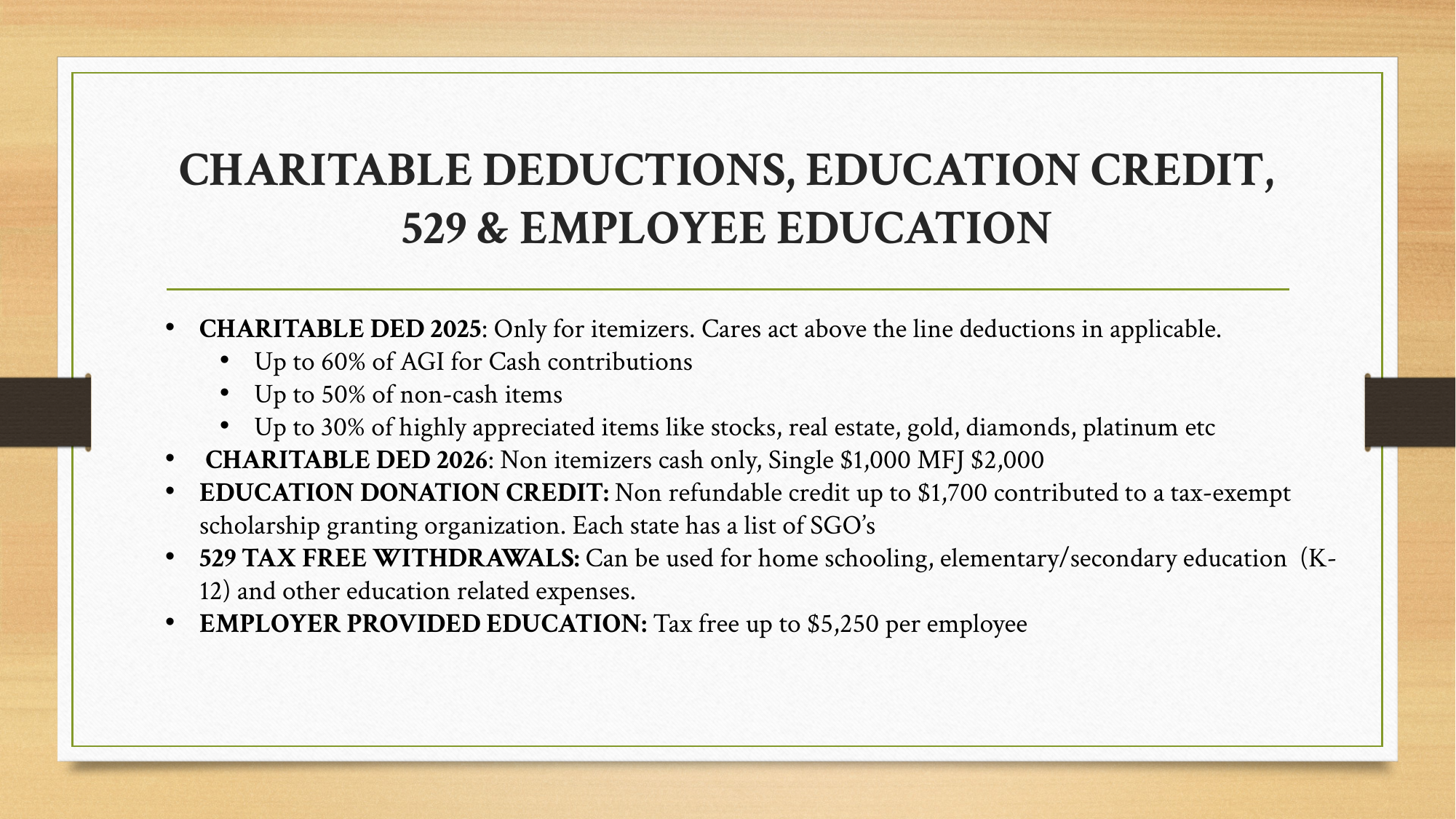

# CHARITABLE DEDUCTIONS, EDUCATION CREDIT, 529 & EMPLOYEE EDUCATION
CHARITABLE DED 2025: Only for itemizers. Cares act above the line deductions in applicable.
Up to 60% of AGI for Cash contributions
Up to 50% of non-cash items
Up to 30% of highly appreciated items like stocks, real estate, gold, diamonds, platinum etc
 CHARITABLE DED 2026: Non itemizers cash only, Single $1,000 MFJ $2,000
EDUCATION DONATION CREDIT: Non refundable credit up to $1,700 contributed to a tax-exempt scholarship granting organization. Each state has a list of SGO’s
529 TAX FREE WITHDRAWALS: Can be used for home schooling, elementary/secondary education  (K-12) and other education related expenses.
EMPLOYER PROVIDED EDUCATION: Tax free up to $5,250 per employee